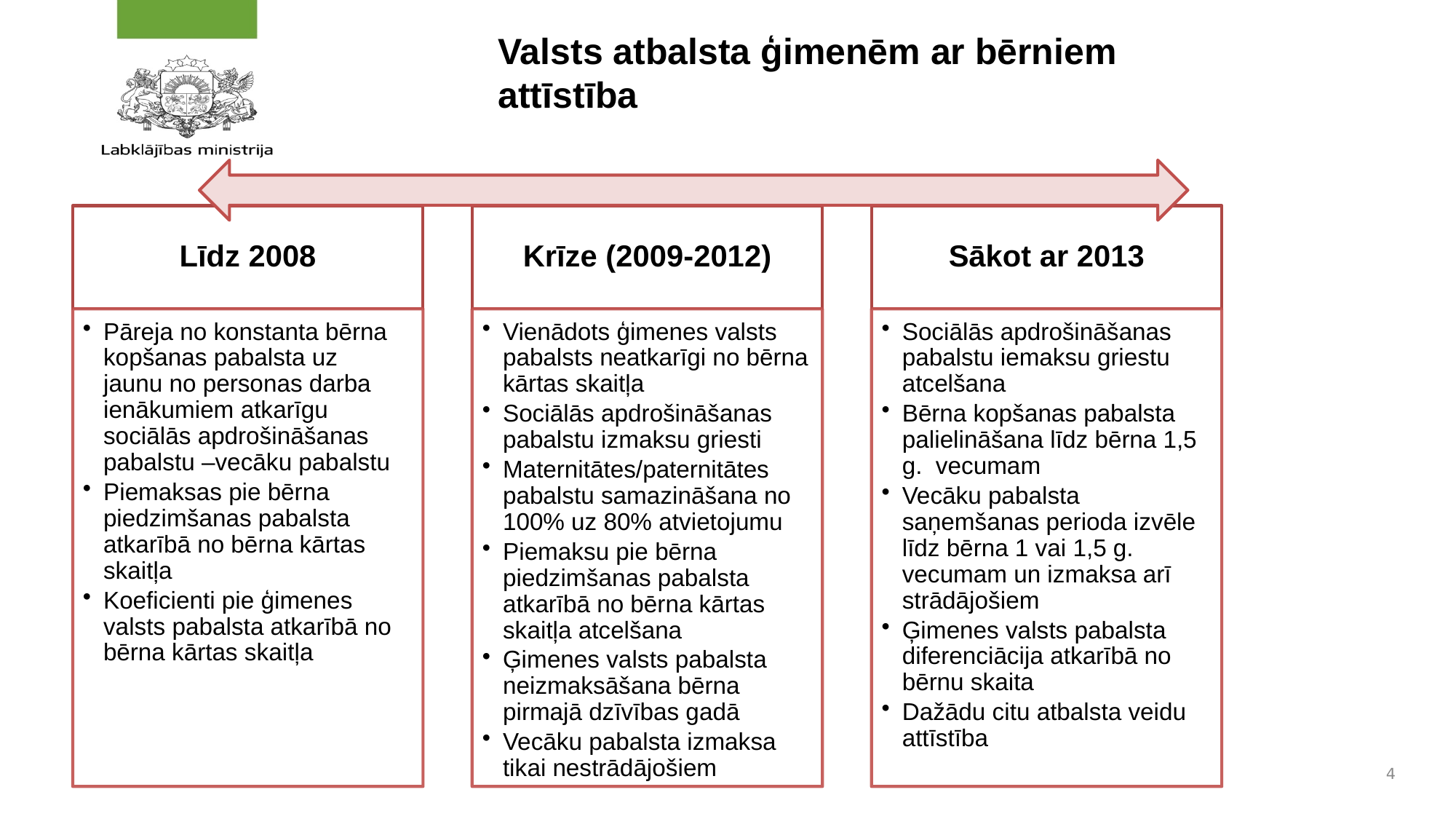

# Valsts atbalsta ģimenēm ar bērniem attīstība

Līdz 2008
Pāreja no konstanta bērna kopšanas pabalsta uz  jaunu no personas darba ienākumiem atkarīgu sociālās apdrošināšanas pabalstu –vecāku pabalstu
Piemaksas pie bērna piedzimšanas pabalsta atkarībā no bērna kārtas skaitļa
Koeficienti pie ģimenes valsts pabalsta atkarībā no bērna kārtas skaitļa
Krīze (2009-2012)
Vienādots ģimenes valsts pabalsts neatkarīgi no bērna kārtas skaitļa
Sociālās apdrošināšanas pabalstu izmaksu griesti
Maternitātes/paternitātes pabalstu samazināšana no 100% uz 80% atvietojumu
Piemaksu pie bērna piedzimšanas pabalsta atkarībā no bērna kārtas skaitļa atcelšana
Ģimenes valsts pabalsta neizmaksāšana bērna pirmajā dzīvības gadā
Vecāku pabalsta izmaksa tikai nestrādājošiem
Sākot ar 2013
Sociālās apdrošināšanas pabalstu iemaksu griestu atcelšana
Bērna kopšanas pabalsta palielināšana līdz bērna 1,5 g.  vecumam
Vecāku pabalsta saņemšanas perioda izvēle līdz bērna 1 vai 1,5 g. vecumam un izmaksa arī strādājošiem
Ģimenes valsts pabalsta diferenciācija atkarībā no bērnu skaita
Dažādu citu atbalsta veidu attīstība
4